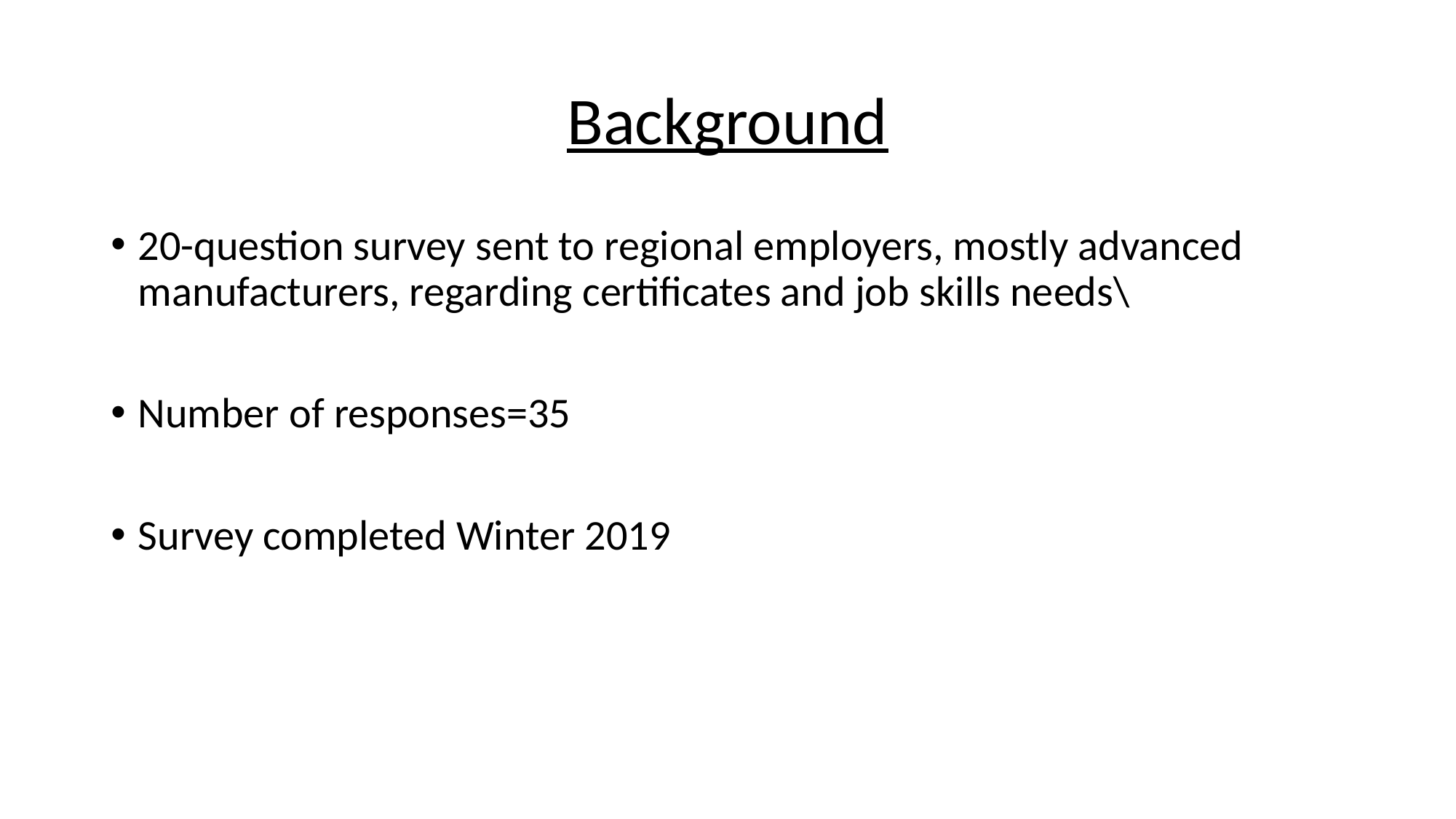

# Background
20-question survey sent to regional employers, mostly advanced manufacturers, regarding certificates and job skills needs\

Number of responses=35

Survey completed Winter 2019